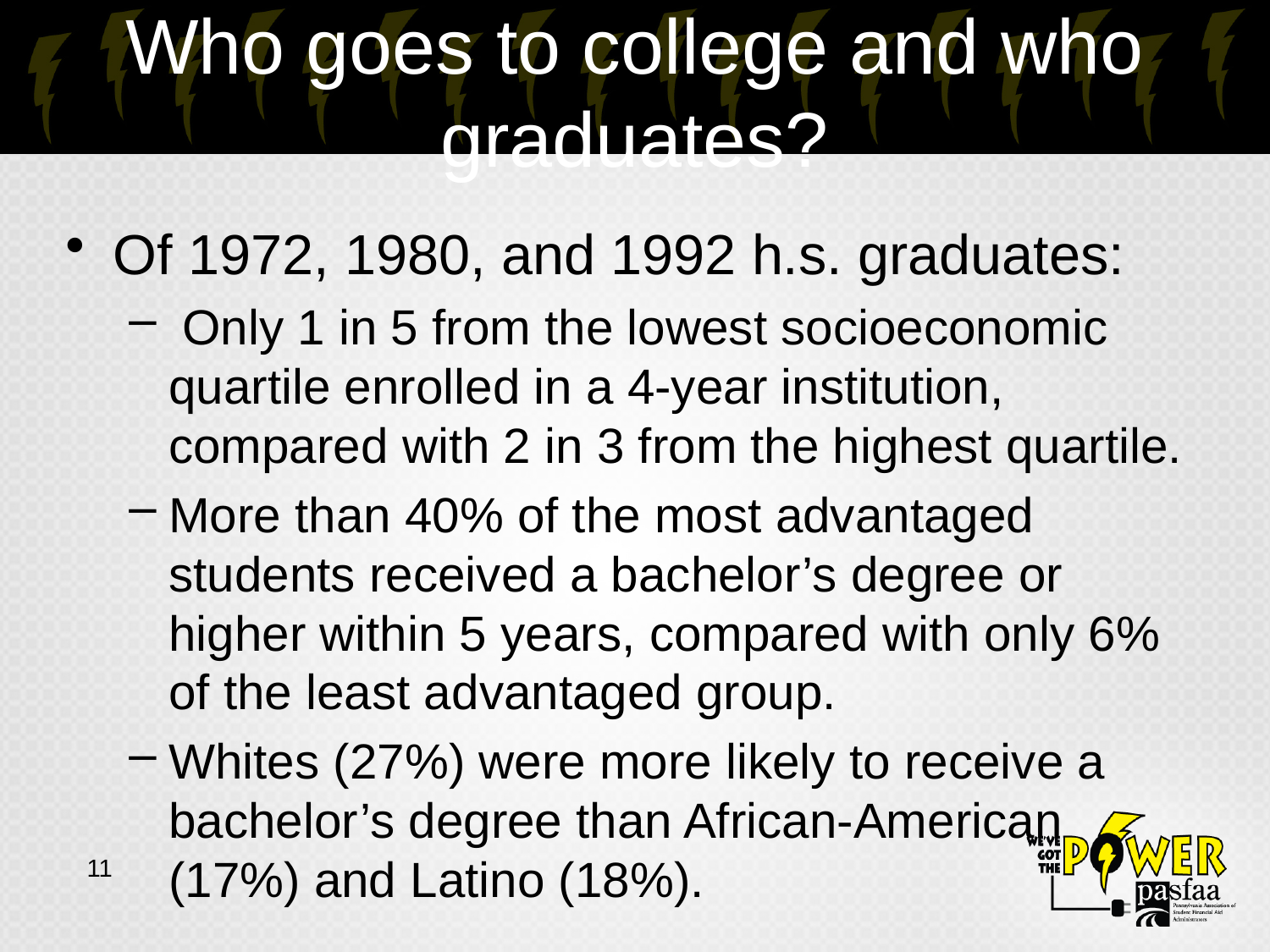

# Who goes to college and who graduates?
Of 1972, 1980, and 1992 h.s. graduates:
 Only 1 in 5 from the lowest socioeconomic quartile enrolled in a 4-year institution, compared with 2 in 3 from the highest quartile.
More than 40% of the most advantaged students received a bachelor’s degree or higher within 5 years, compared with only 6% of the least advantaged group.
Whites (27%) were more likely to receive a bachelor’s degree than African-American (17%) and Latino (18%).

11